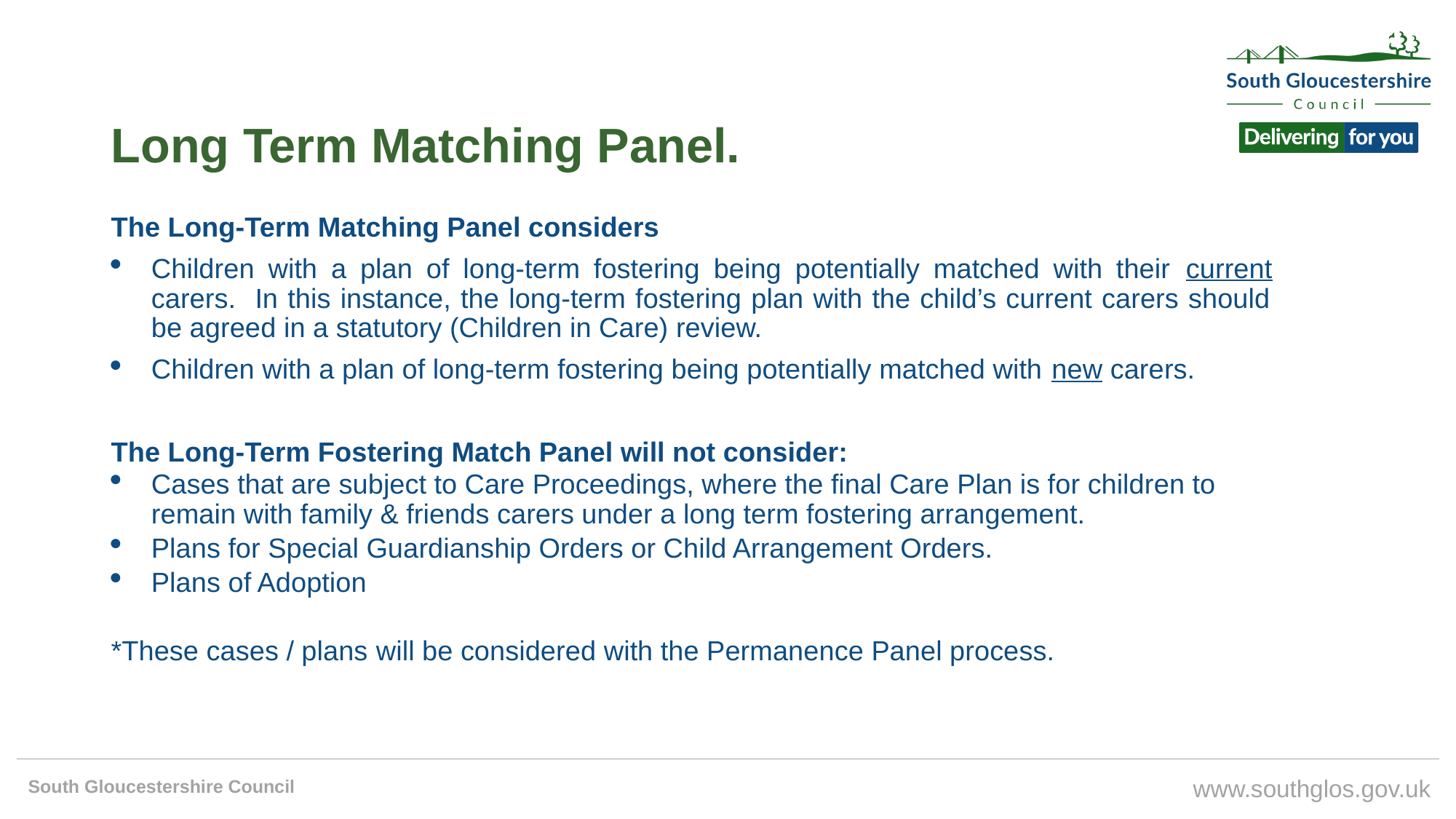

# Long Term Matching Panel.
The Long-Term Matching Panel considers
Children with a plan of long-term fostering being potentially matched with their current carers.  In this instance, the long-term fostering plan with the child’s current carers should be agreed in a statutory (Children in Care) review.
Children with a plan of long-term fostering being potentially matched with new carers.

The Long-Term Fostering Match Panel will not consider:
Cases that are subject to Care Proceedings, where the final Care Plan is for children to remain with family & friends carers under a long term fostering arrangement.
Plans for Special Guardianship Orders or Child Arrangement Orders.
Plans of Adoption

*These cases / plans will be considered with the Permanence Panel process.

South Gloucestershire Council